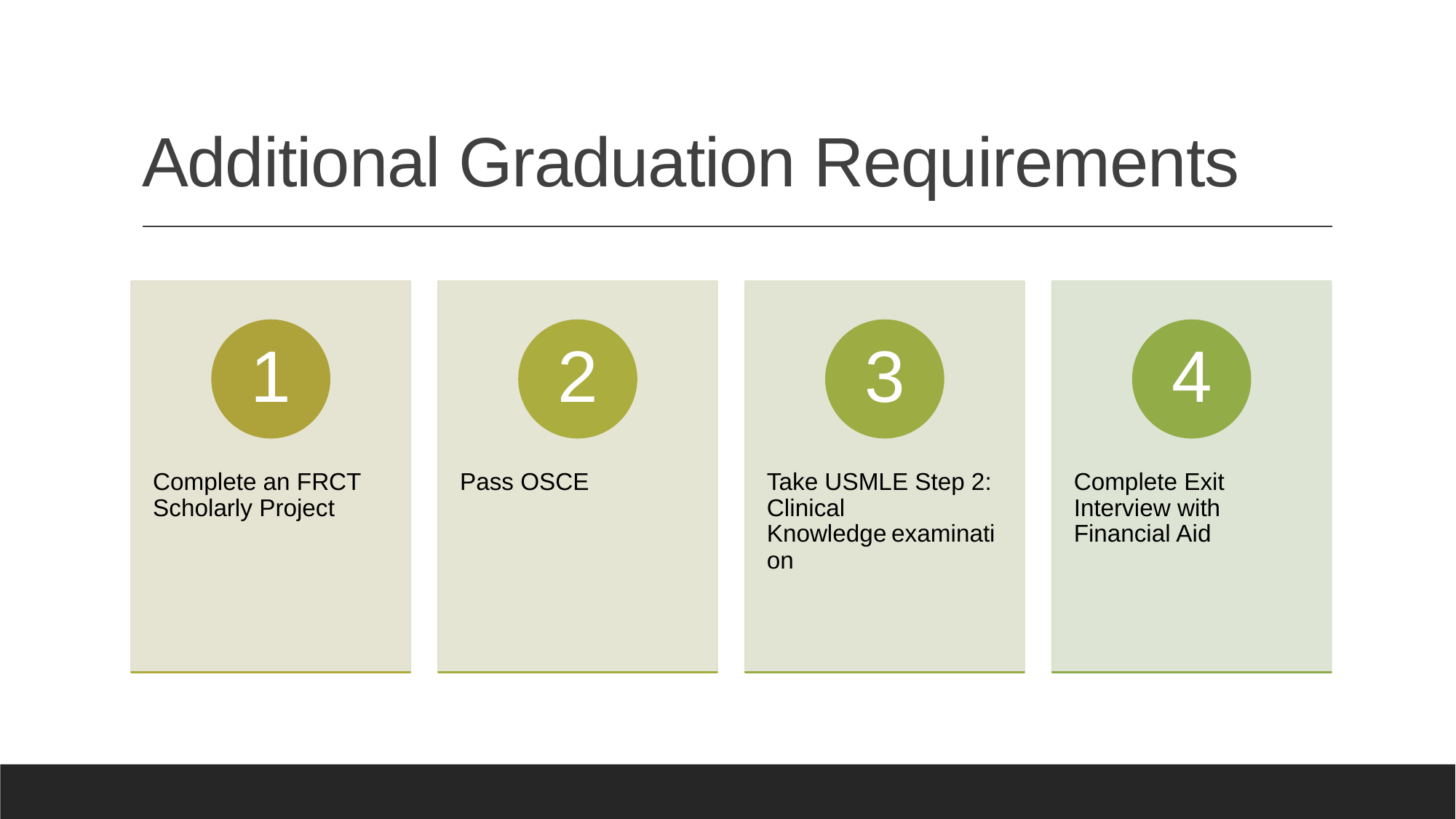

# Additional Graduation Requirements
Complete an FRCT Scholarly Project​
1
Pass OSCE ​
2
Take USMLE Step 2: Clinical Knowledge examination​
3
Complete Exit Interview with Financial Aid ​
4